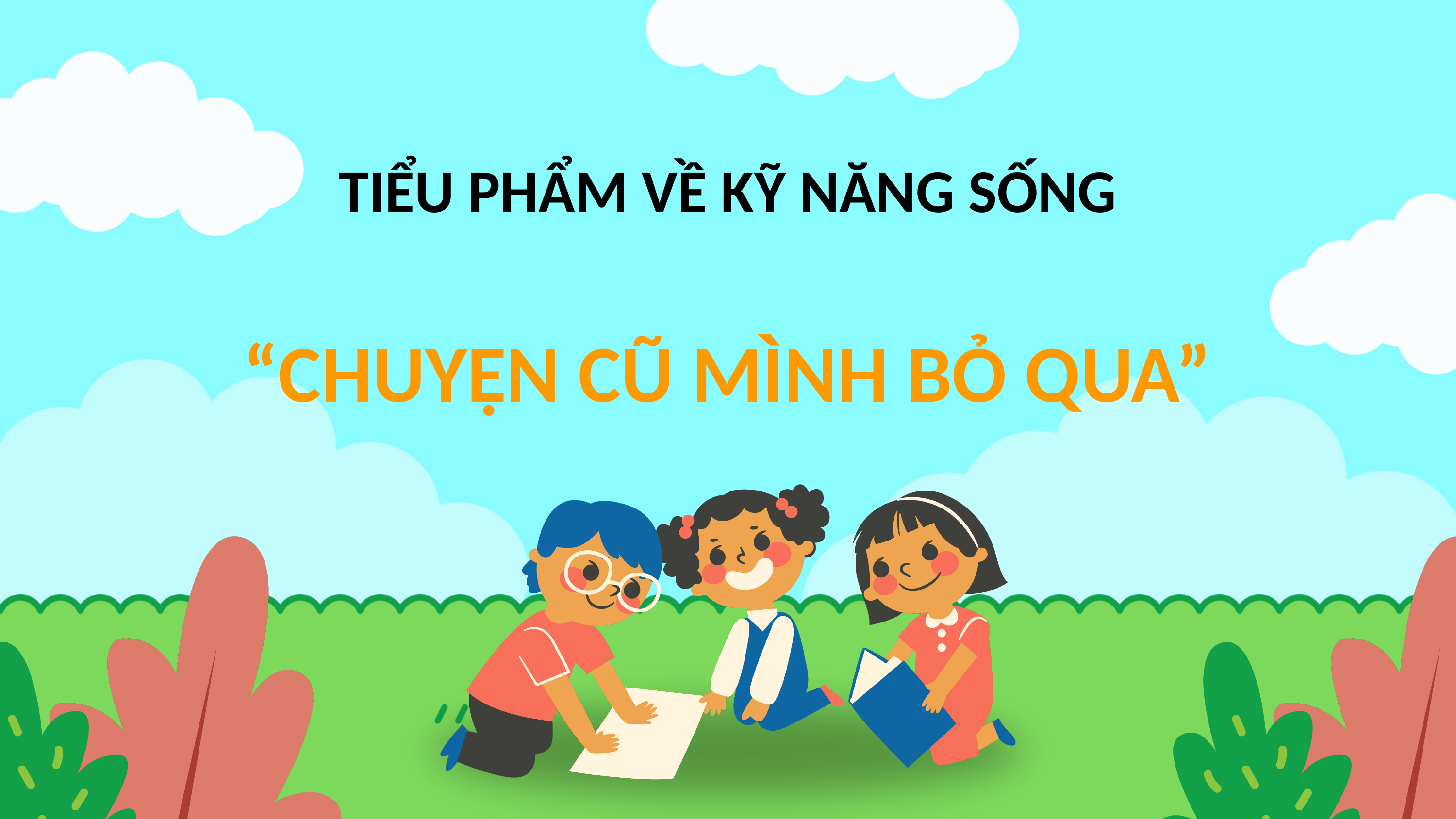

TIỂU PHẨM VỀ KỸ NĂNG SỐNG
“CHUYỆN CŨ MÌNH BỎ QUA”